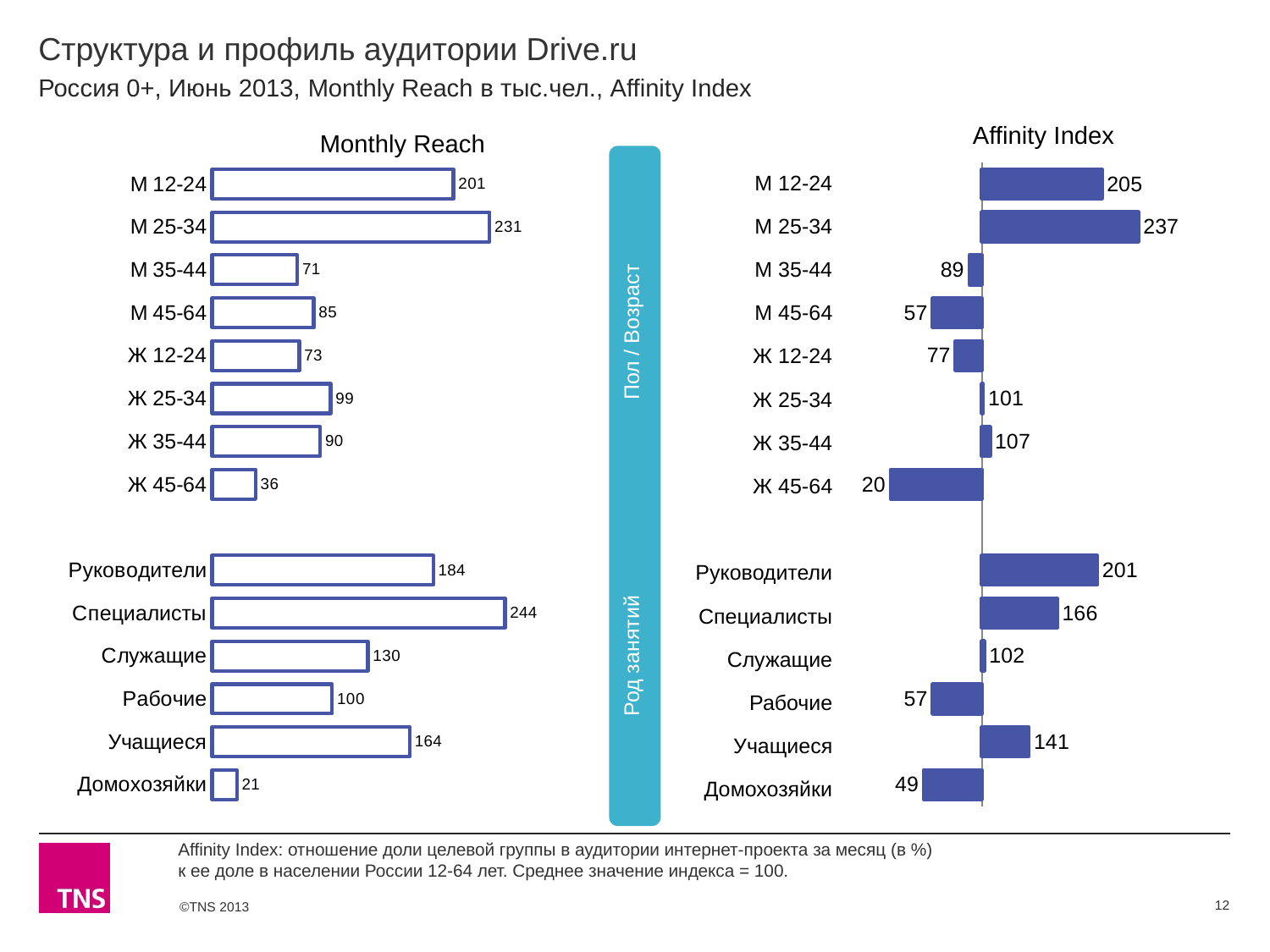

# Структура и профиль аудитории Drive.ru
Россия 0+, Июнь 2013, Monthly Reach в тыс.чел., Affinity Index

Affinity Index
Monthly Reach

### Chart

| Category | Monthly Reach |
|---|---|
| М 12-24 | 200.7 |
| М 25-34 | 230.8 |
| М 35-44 | 70.8 |
| М 45-64 | 84.5 |
| Ж 12-24 | 72.5 |
| Ж 25-34 | 98.6 |
| Ж 35-44 | 89.9 |
| Ж 45-64 | 36.1 |
|  | None |
| Руководители | 183.9 |
| Специалисты | 243.6 |
| Служащие | 129.5 |
| Рабочие | 99.8 |
| Учащиеся | 164.3 |
| Домохозяйки | 20.5 |

### Chart

| Category | Ряд 1 |
|---|---|
| М 12-24 | 205.0 |
| М 25-34 | 237.0 |
| М 35-44 | 89.0 |
| М 45-54 | 57.0 |
| Ж 12-24 | 77.0 |
| Ж 25-34 | 101.0 |
| Ж 35-44 | 107.0 |
| Ж 45-54 | 20.0 |
|  | None |
| Руководители | 201.0 |
| Специалисты | 166.0 |
| Служащие | 102.0 |
| Рабочие | 57.0 |
| Учащиеся | 141.0 |
| Домохозяйки | 49.0 |
                Род занятий                                 Пол / Возраст
| М 12-24 |
| --- |
| М 25-34 |
| М 35-44 |
| М 45-64 |
| Ж 12-24 |
| Ж 25-34 |
| Ж 35-44 |
| Ж 45-64 |
|  |
| Руководители |
| Специалисты |
| Служащие |
| Рабочие |
| Учащиеся |
| Домохозяйки |
Affinity Index: отношение доли целевой группы в аудитории интернет-проекта за месяц (в %)
к ее доле в населении России 12-64 лет. Среднее значение индекса = 100.
12